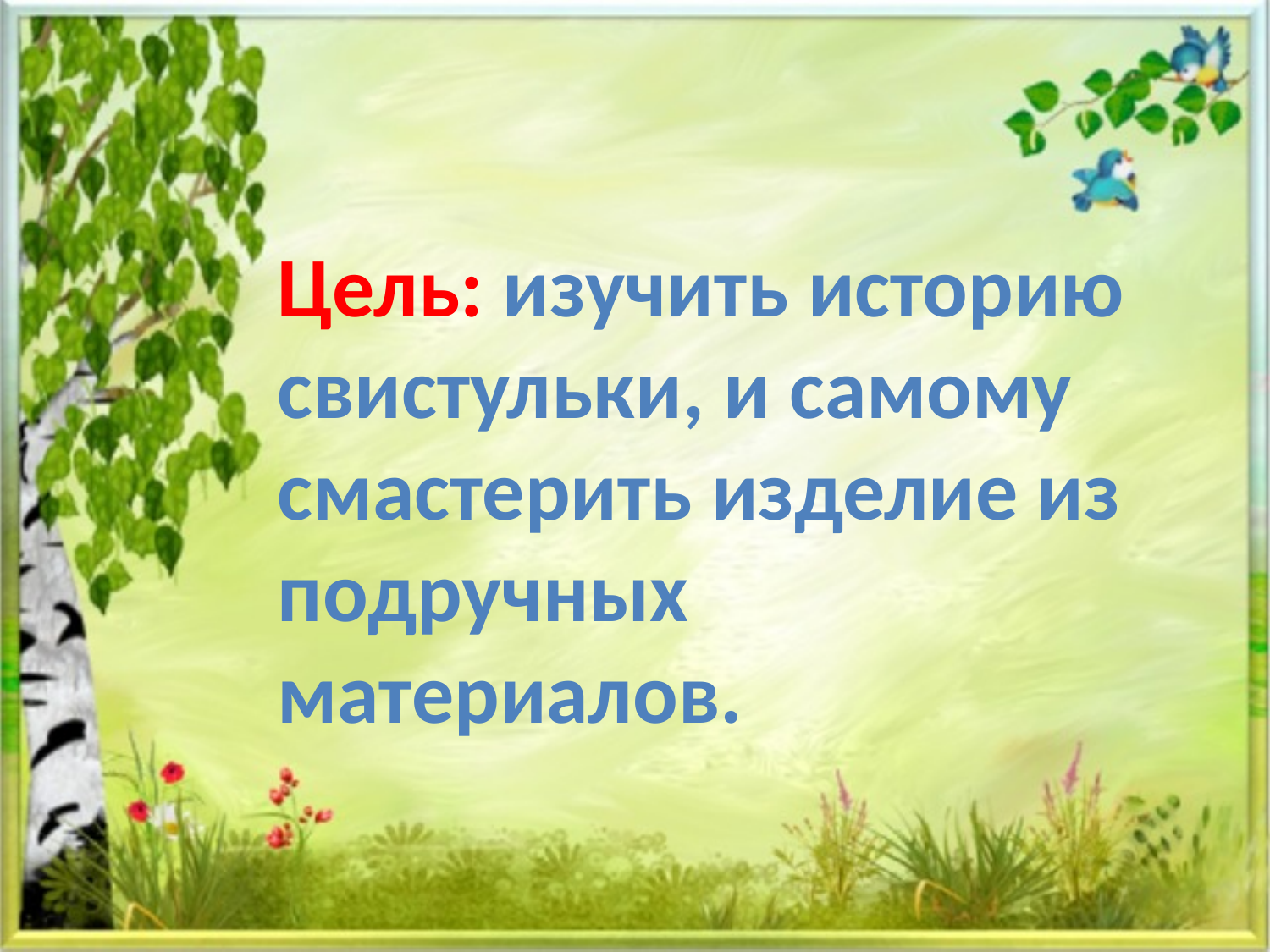

Цель: изучить историю свистульки, и самому смастерить изделие из подручных материалов.